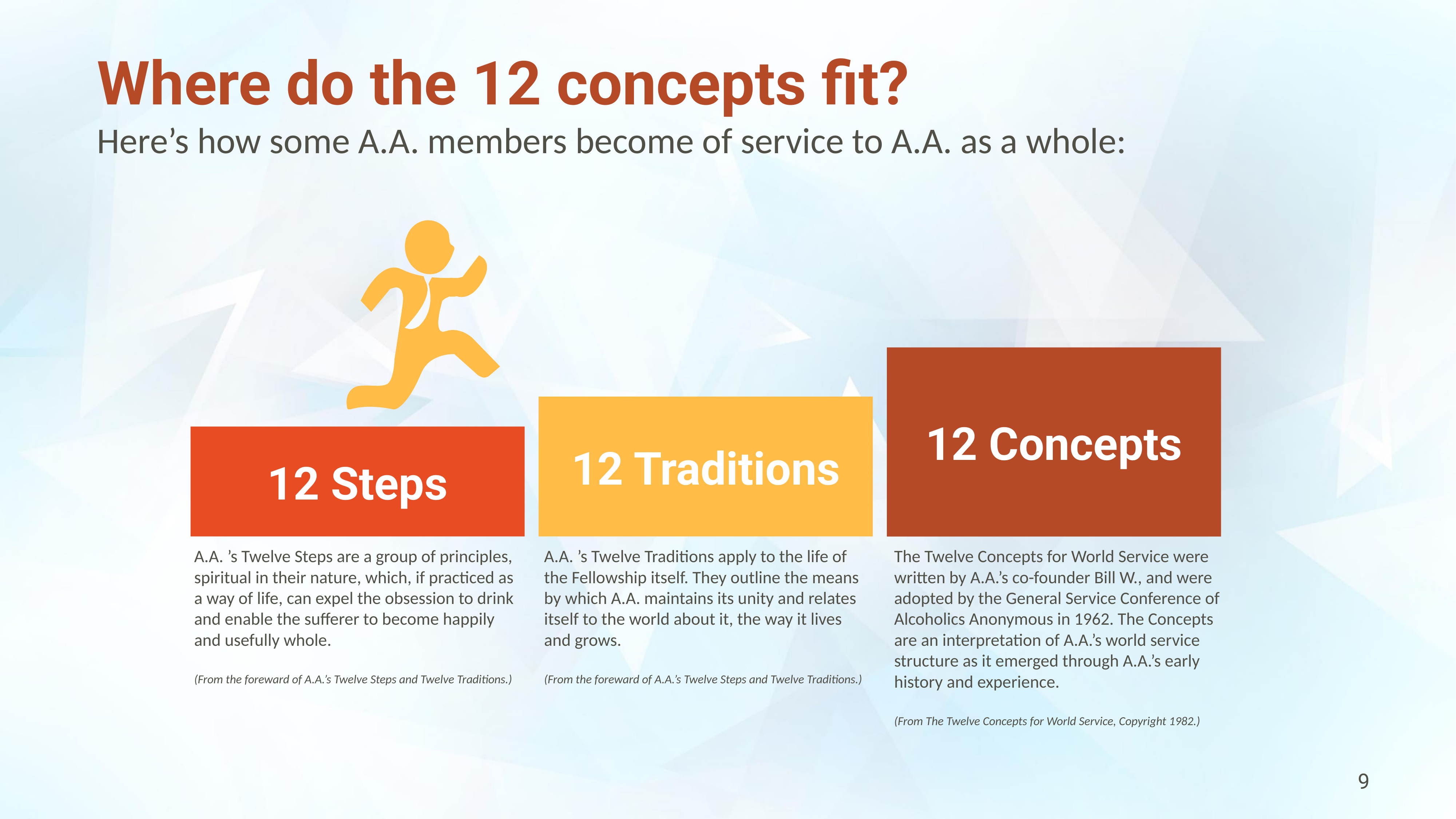

Where do the 12 concepts fit?
Here’s how some A.A. members become of service to A.A. as a whole:

12 Concepts
12 Traditions
12 Steps
A.A. ’s Twelve Steps are a group of principles, spiritual in their nature, which, if practiced as a way of life, can expel the obsession to drink and enable the sufferer to become happily and usefully whole.

(From the foreward of A.A.’s Twelve Steps and Twelve Traditions.)
A.A. ’s Twelve Traditions apply to the life of the Fellowship itself. They outline the means by which A.A. maintains its unity and relates itself to the world about it, the way it lives and grows.

(From the foreward of A.A.’s Twelve Steps and Twelve Traditions.)
The Twelve Concepts for World Service were written by A.A.’s co-founder Bill W., and were adopted by the General Service Conference of Alcoholics Anonymous in 1962. The Concepts are an interpretation of A.A.’s world service structure as it emerged through A.A.’s early history and experience.

(From The Twelve Concepts for World Service, Copyright 1982.)
9